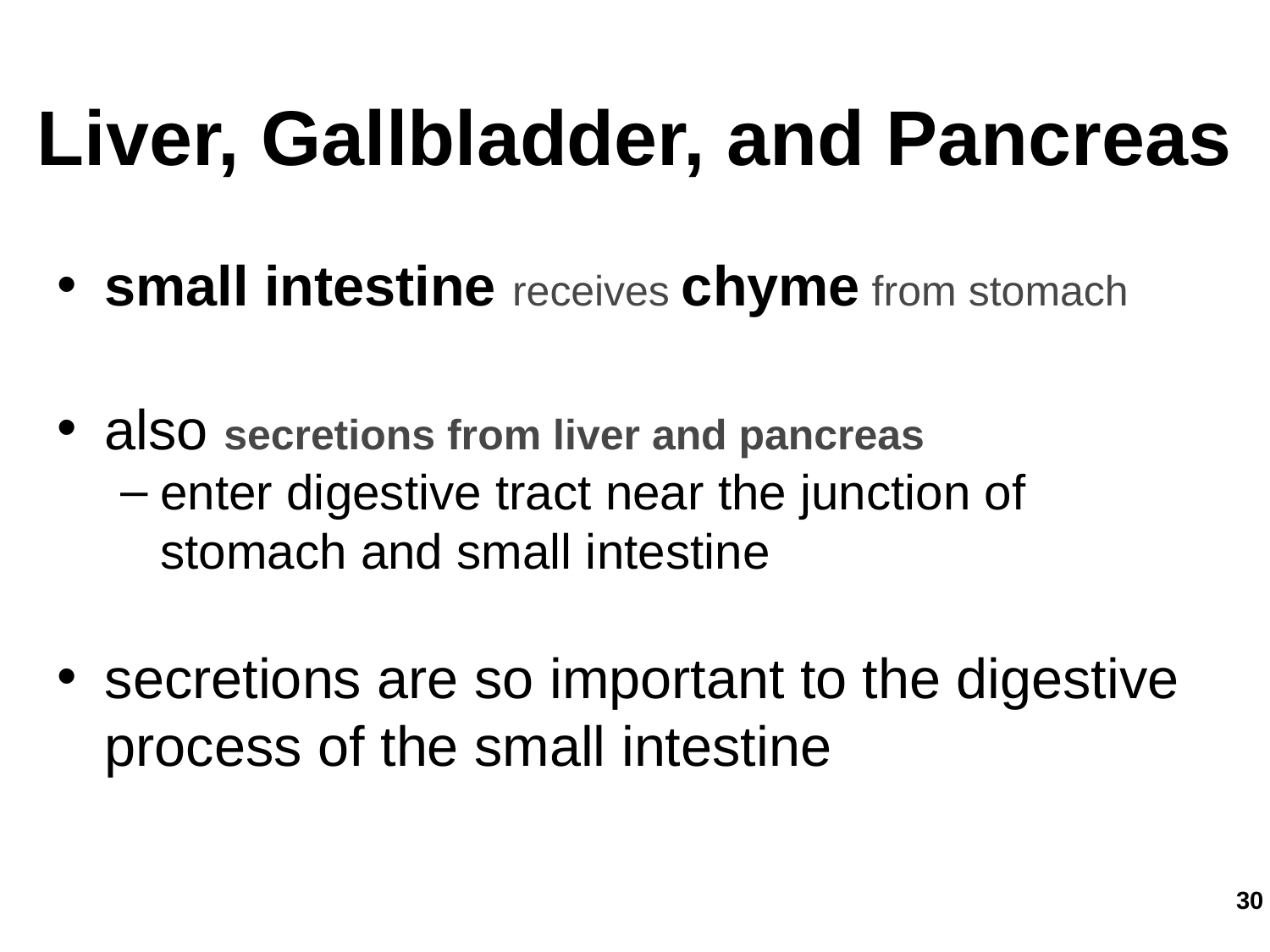

Liver, Gallbladder, and Pancreas
small intestine receives chyme from stomach

also secretions from liver and pancreas
enter digestive tract near the junction of stomach and small intestine

secretions are so important to the digestive process of the small intestine
30